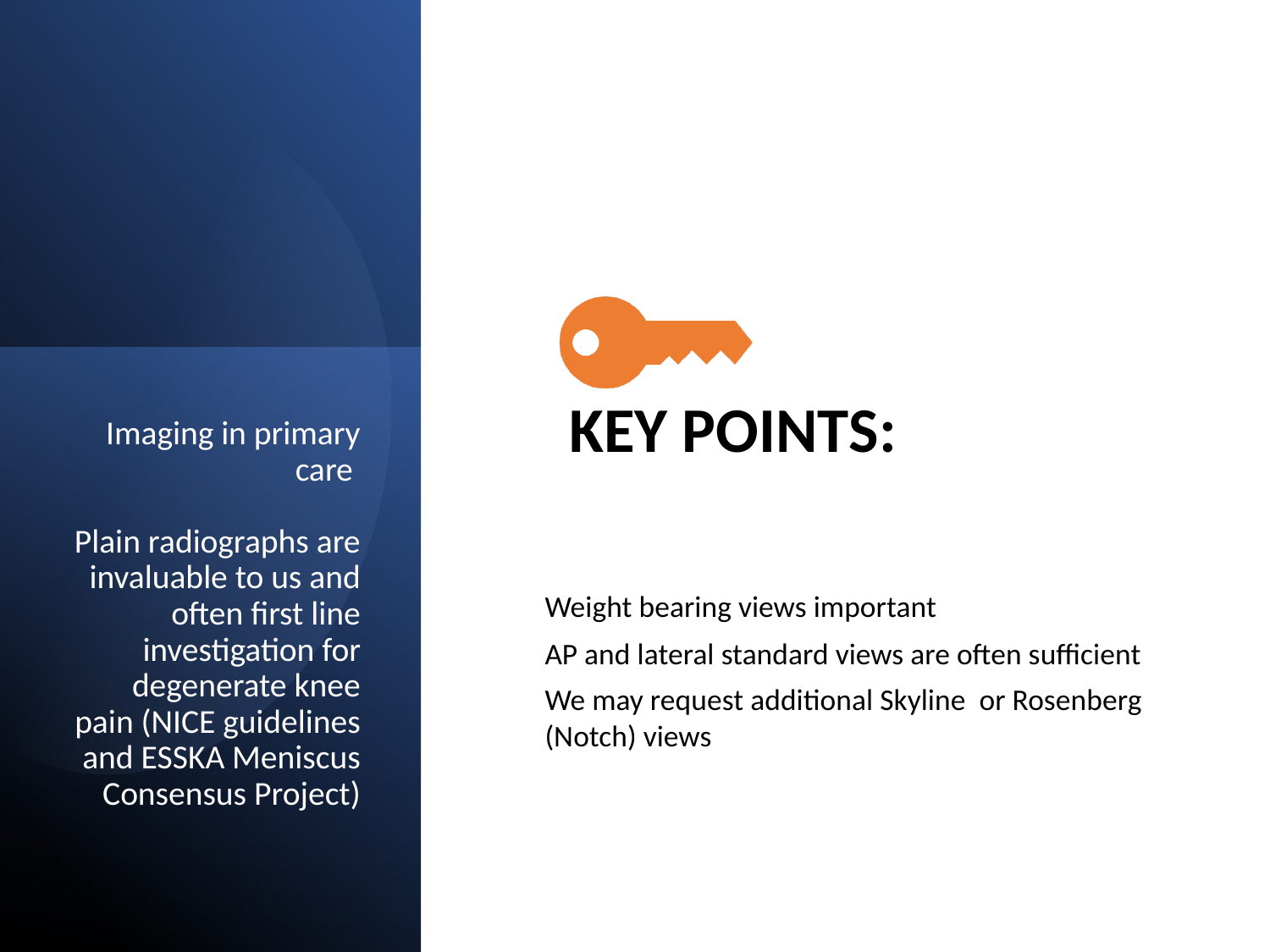

KEY POINTS:

Weight bearing views important
AP and lateral standard views are often sufficient
We may request additional Skyline  or Rosenberg (Notch) views

# Imaging in primary care Plain radiographs are invaluable to us and often first line investigation for degenerate knee pain (NICE guidelines and ESSKA Meniscus Consensus Project)